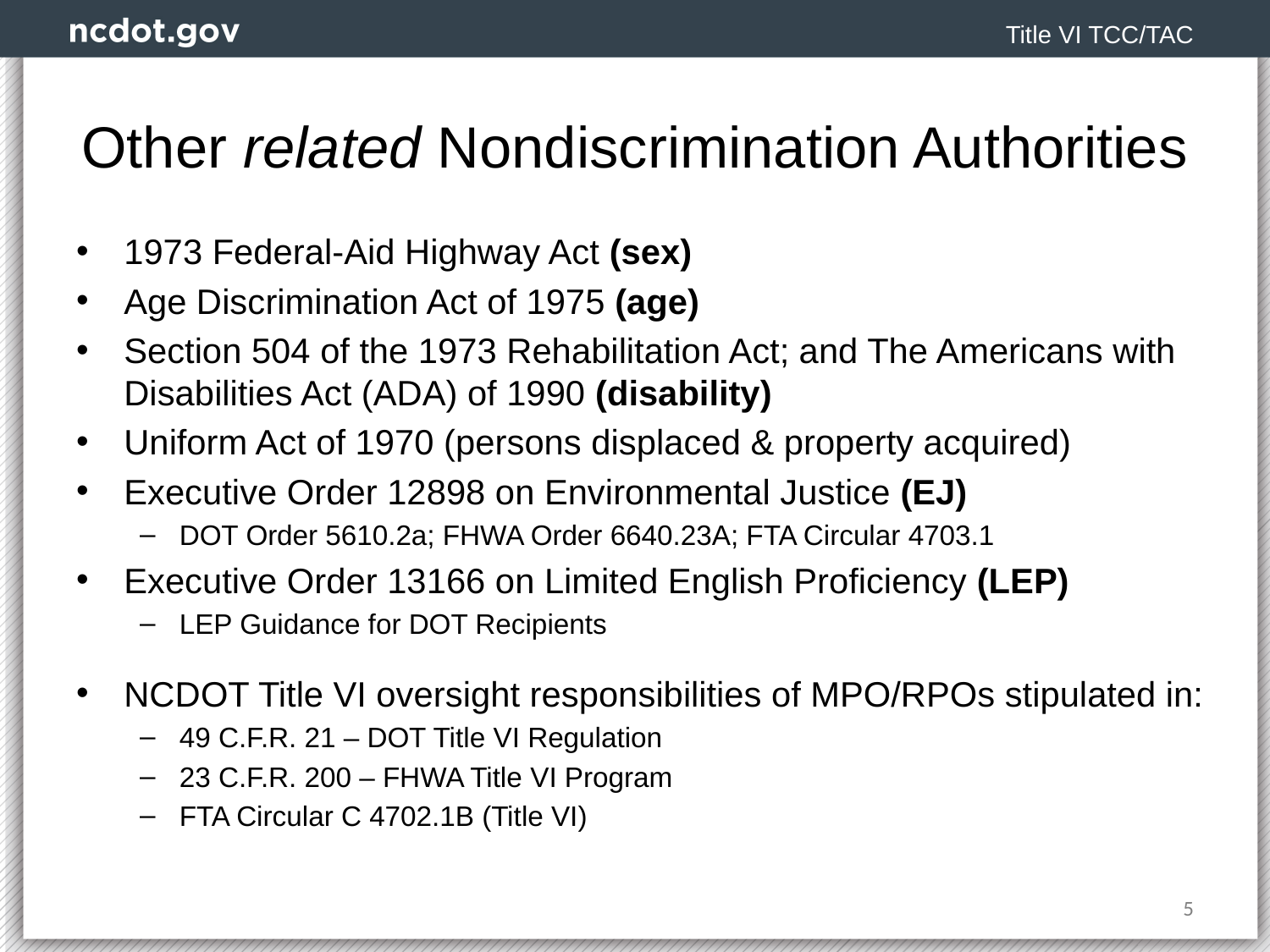

Title VI TCC/TAC

# Other related Nondiscrimination Authorities
1973 Federal-Aid Highway Act (sex)
Age Discrimination Act of 1975 (age)
Section 504 of the 1973 Rehabilitation Act; and The Americans with Disabilities Act (ADA) of 1990 (disability)
Uniform Act of 1970 (persons displaced & property acquired)
Executive Order 12898 on Environmental Justice (EJ)
DOT Order 5610.2a; FHWA Order 6640.23A; FTA Circular 4703.1
Executive Order 13166 on Limited English Proficiency (LEP)
LEP Guidance for DOT Recipients

NCDOT Title VI oversight responsibilities of MPO/RPOs stipulated in:
49 C.F.R. 21 – DOT Title VI Regulation
23 C.F.R. 200 – FHWA Title VI Program
FTA Circular C 4702.1B (Title VI)
5